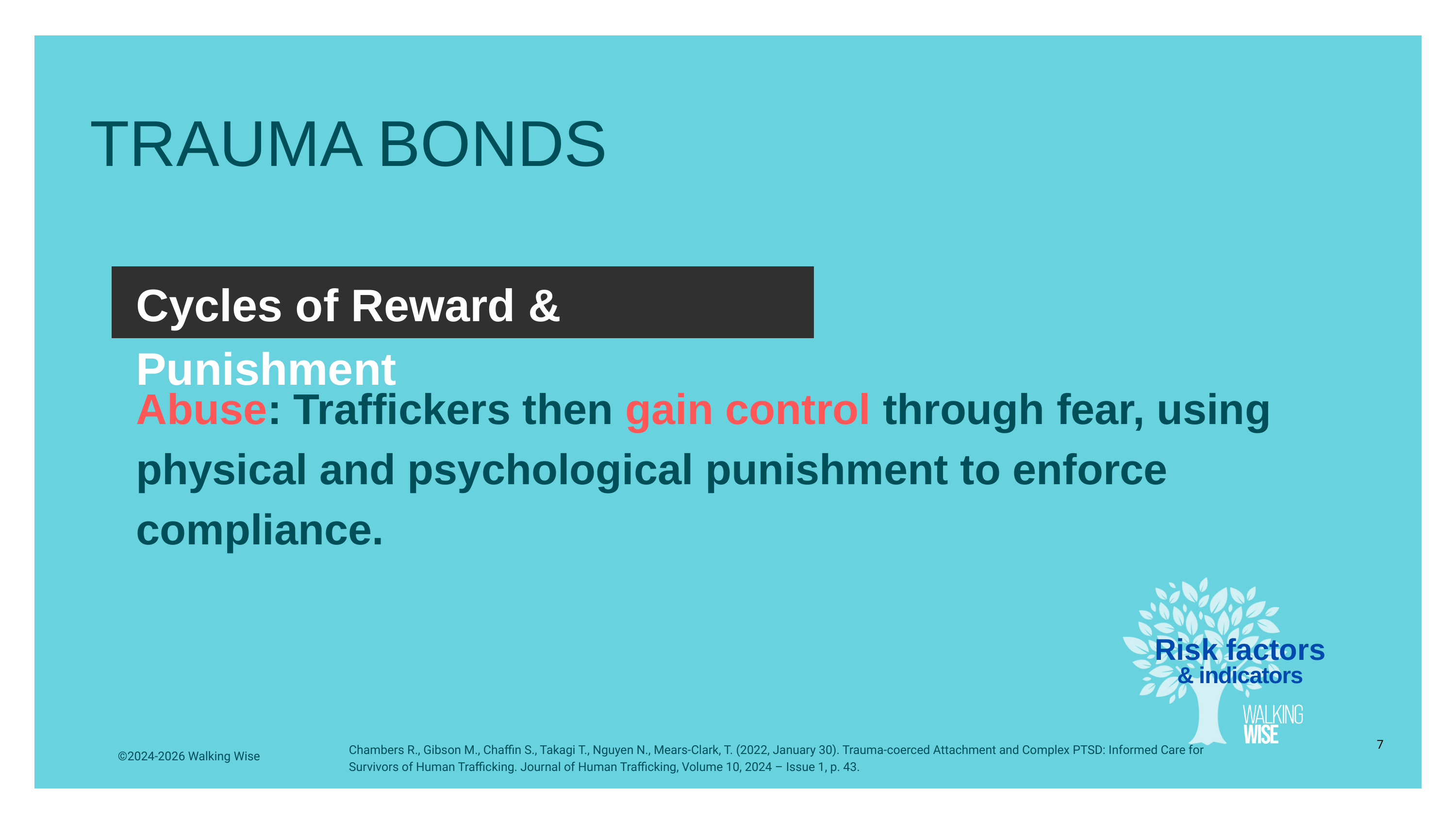

TRAUMA BONDS

Cycles of Reward & Punishment
Abuse: Traffickers then gain control through fear, using physical and psychological punishment to enforce compliance.

Risk factors
& indicators

7
Chambers R., Gibson M., Chaffin S., Takagi T., Nguyen N., Mears-Clark, T. (2022, January 30). Trauma-coerced Attachment and Complex PTSD: Informed Care for Survivors of Human Trafficking. Journal of Human Trafficking, Volume 10, 2024 – Issue 1, p. 43.
©2024-2026 Walking Wise